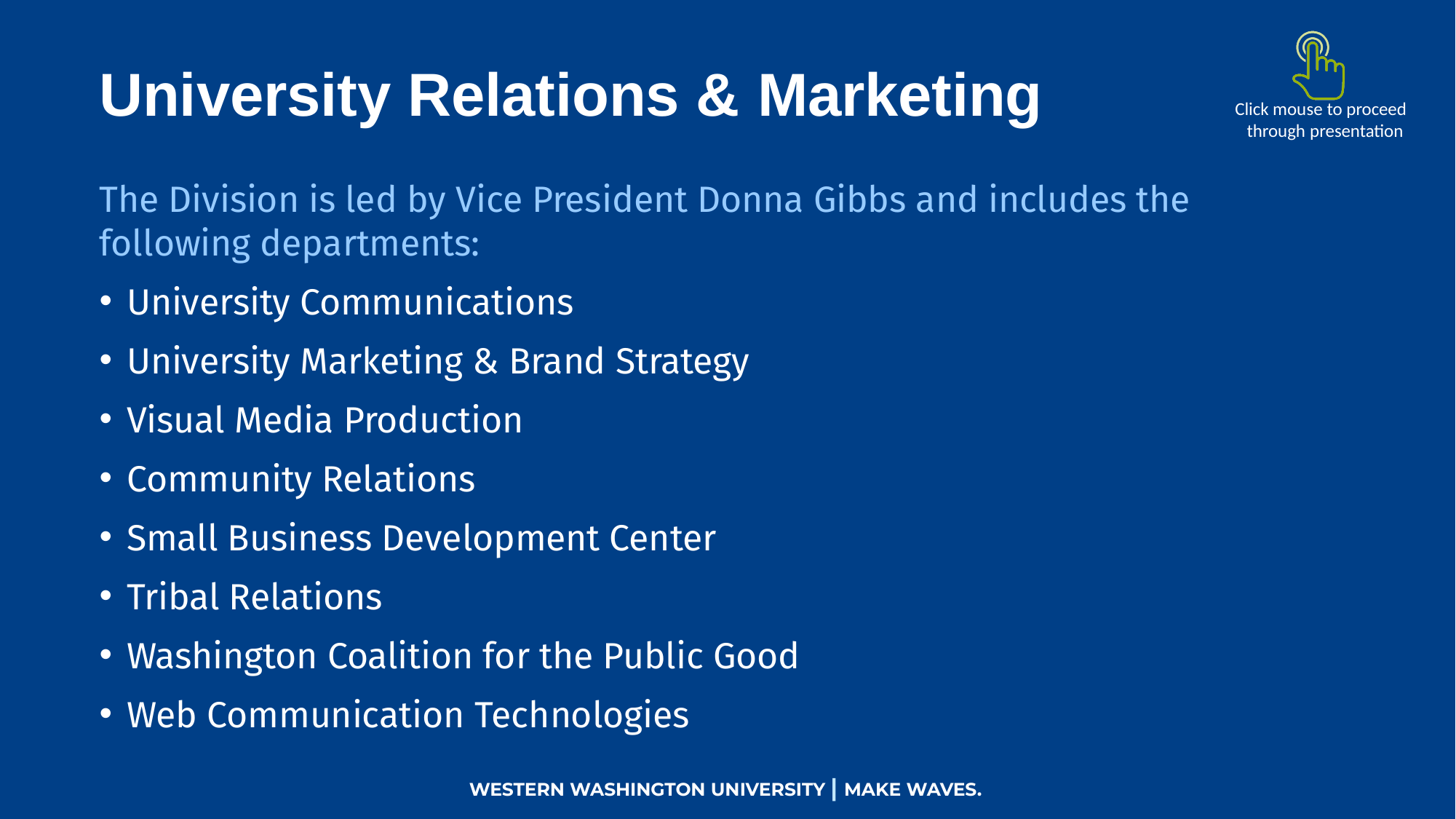

# University Relations & Marketing
Click mouse to proceed  through presentation
The Division is led by Vice President Donna Gibbs and includes the  following departments:
University Communications
University Marketing & Brand Strategy
Visual Media Production
Community Relations
Small Business Development Center
Tribal Relations
Washington Coalition for the Public Good
Web Communication Technologies
WESTERN WASHINGTON UNIVERSITY | MAKE WAVES.